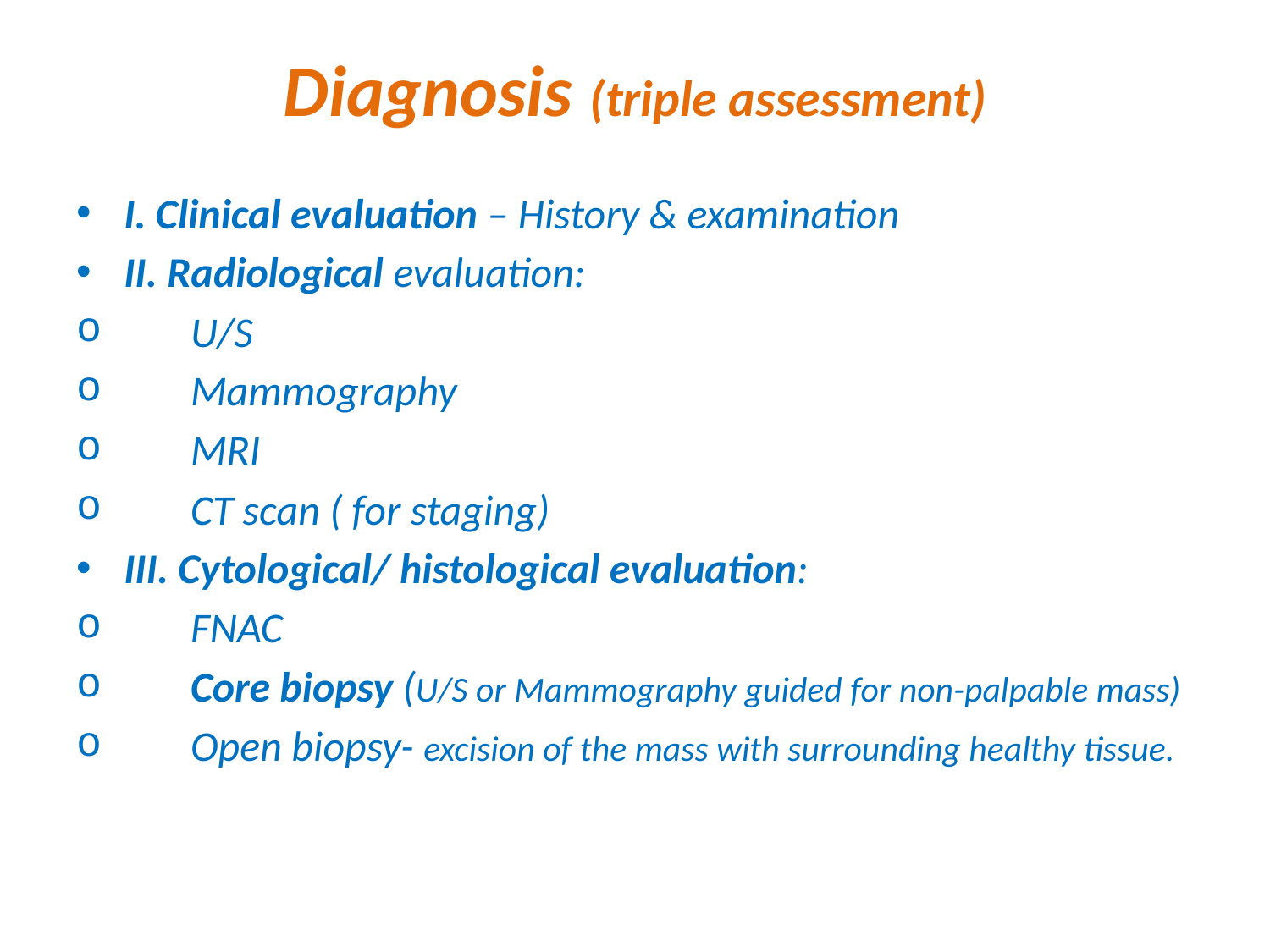

# Diagnosis (triple assessment)
I. Clinical evaluation – History & examination
II. Radiological evaluation:
       U/S
       Mammography
       MRI
       CT scan ( for staging)
III. Cytological/ histological evaluation:
       FNAC
       Core biopsy (U/S or Mammography guided for non-palpable mass)
       Open biopsy- excision of the mass with surrounding healthy tissue.